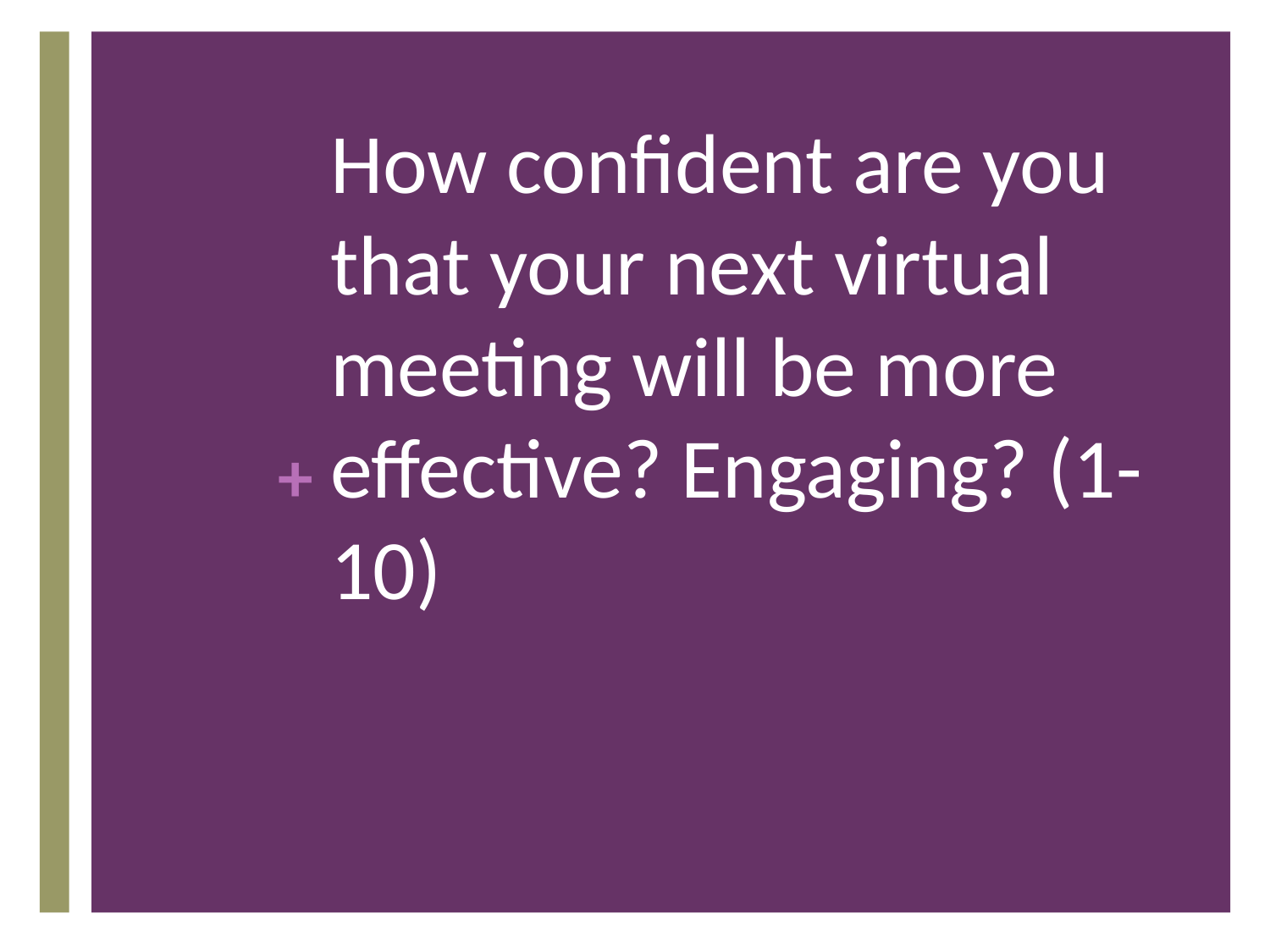

# How confident are you that your next virtual meeting will be more effective? Engaging? (1-10)